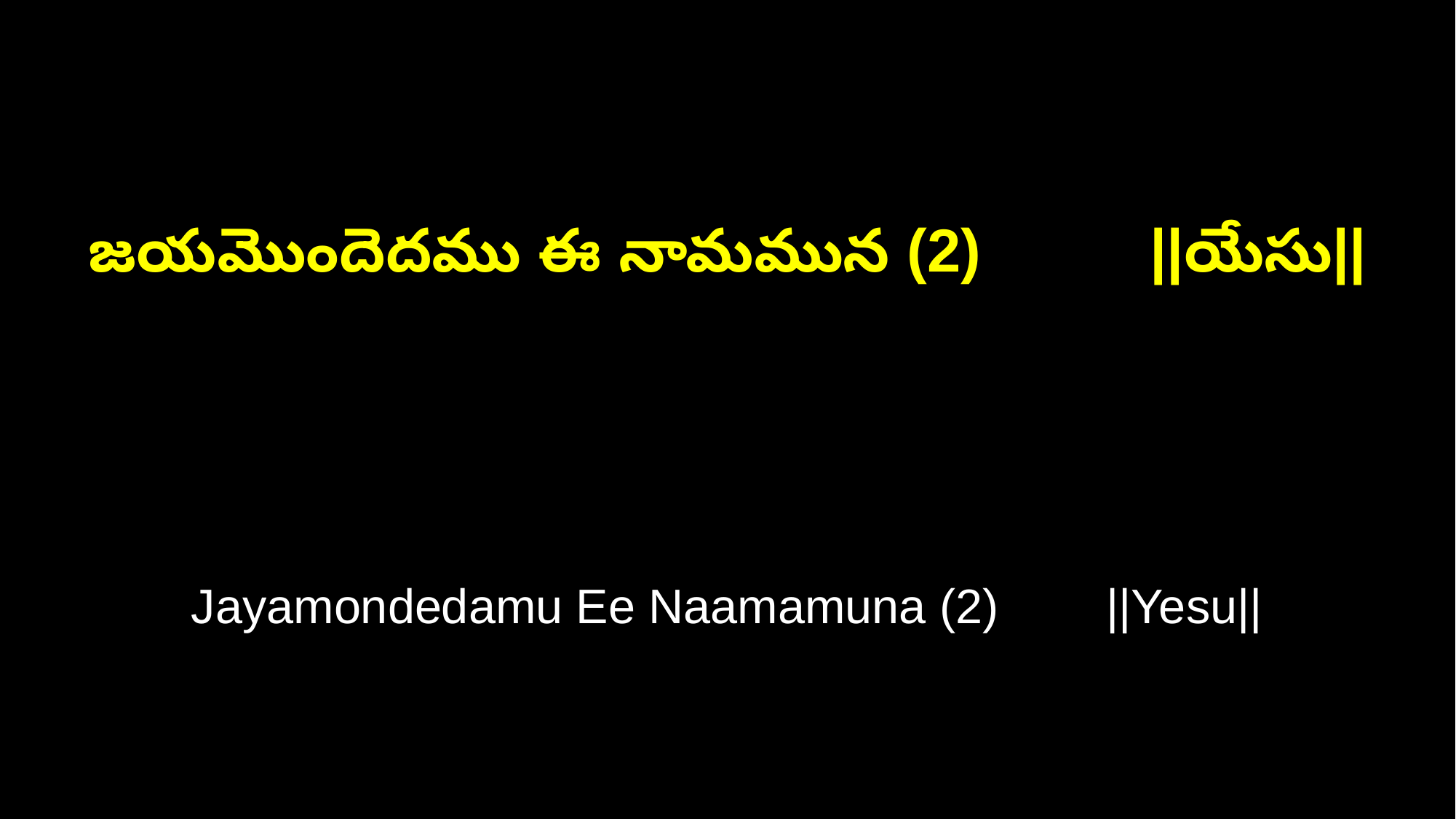

జయమొందెదము ఈ నామమున (2)          ||యేసు||
Jayamondedamu Ee Naamamuna (2)        ||Yesu||